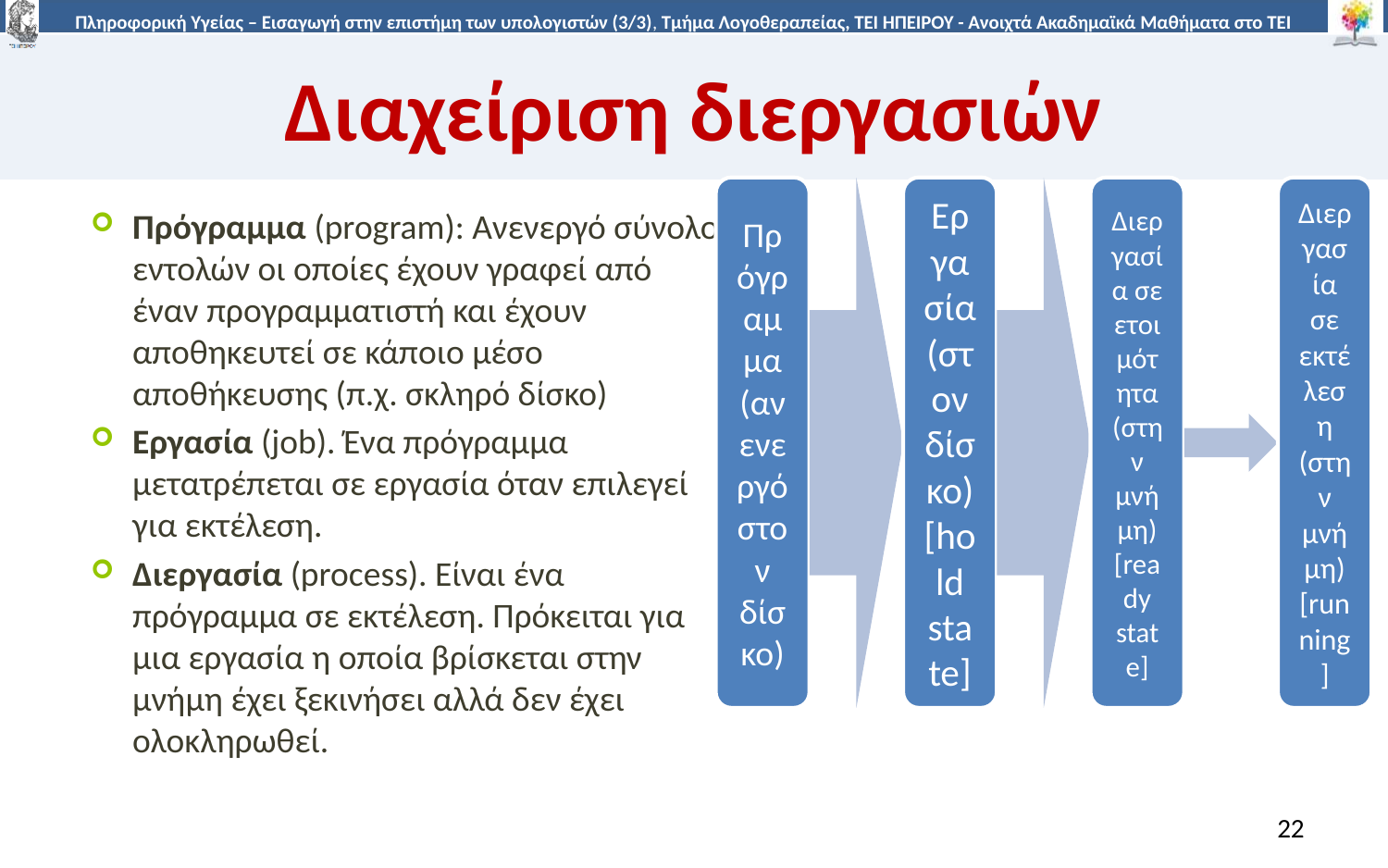

# Διαχείριση διεργασιών
Πρόγραμμα
(ανενεργό στον δίσκο)
Εργασία
(στον δίσκο)
[hold state]
Διεργασία σε ετοιμότητα
(στην μνήμη)
[ready state]
Διεργασία σε εκτέλεση
(στην μνήμη)
[running]
Πρόγραμμα (program): Ανενεργό σύνολο εντολών οι οποίες έχουν γραφεί από έναν προγραμματιστή και έχουν αποθηκευτεί σε κάποιο μέσο αποθήκευσης (π.χ. σκληρό δίσκο)
Εργασία (job). Ένα πρόγραμμα μετατρέπεται σε εργασία όταν επιλεγεί για εκτέλεση.
Διεργασία (process). Είναι ένα πρόγραμμα σε εκτέλεση. Πρόκειται για μια εργασία η οποία βρίσκεται στην μνήμη έχει ξεκινήσει αλλά δεν έχει ολοκληρωθεί.

22